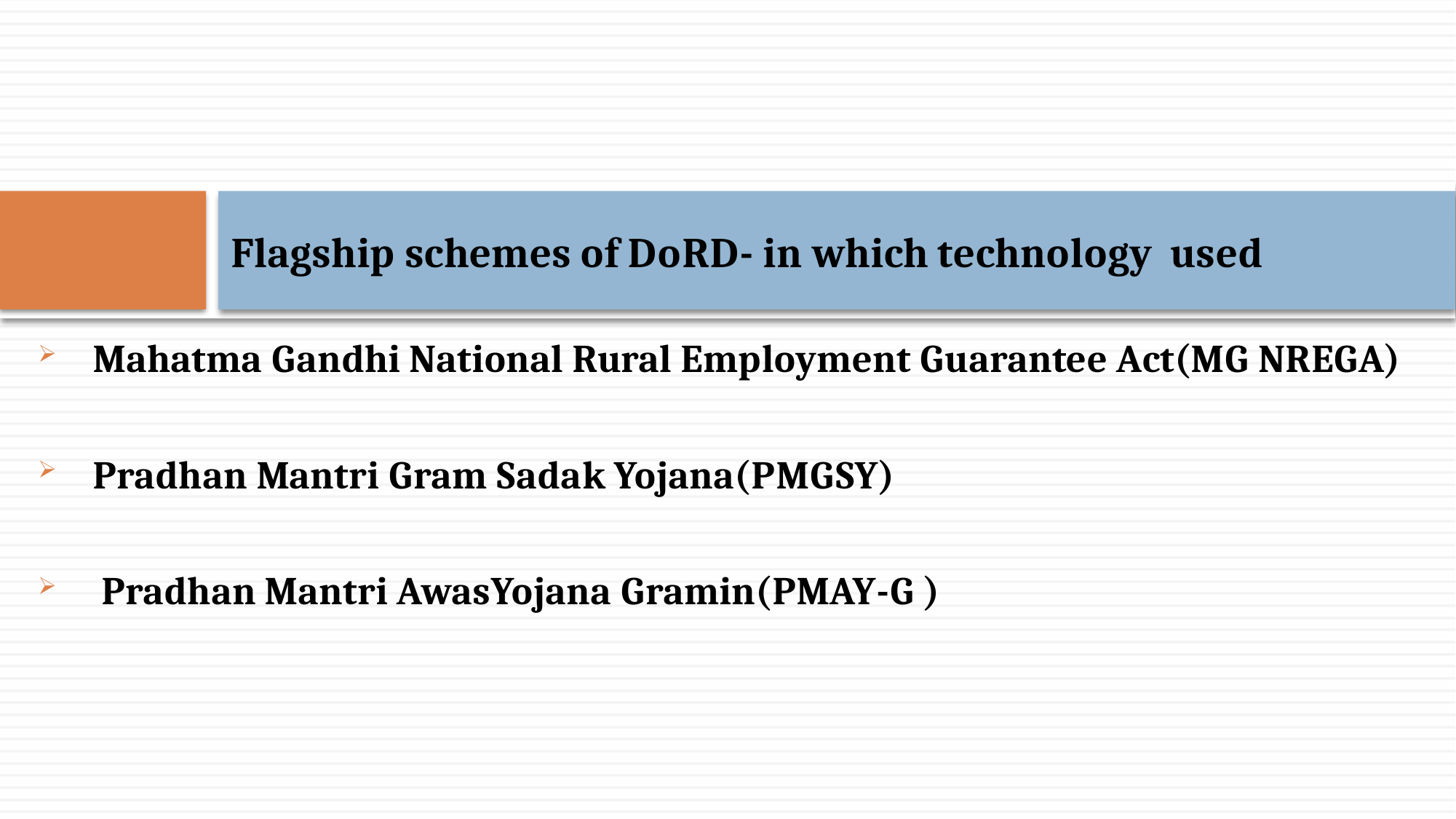

# Flagship schemes of DoRD- in which technology  used
Mahatma Gandhi National Rural Employment Guarantee Act(MG NREGA)

Pradhan Mantri Gram Sadak Yojana(PMGSY)

 Pradhan Mantri AwasYojana Gramin(PMAY-G )